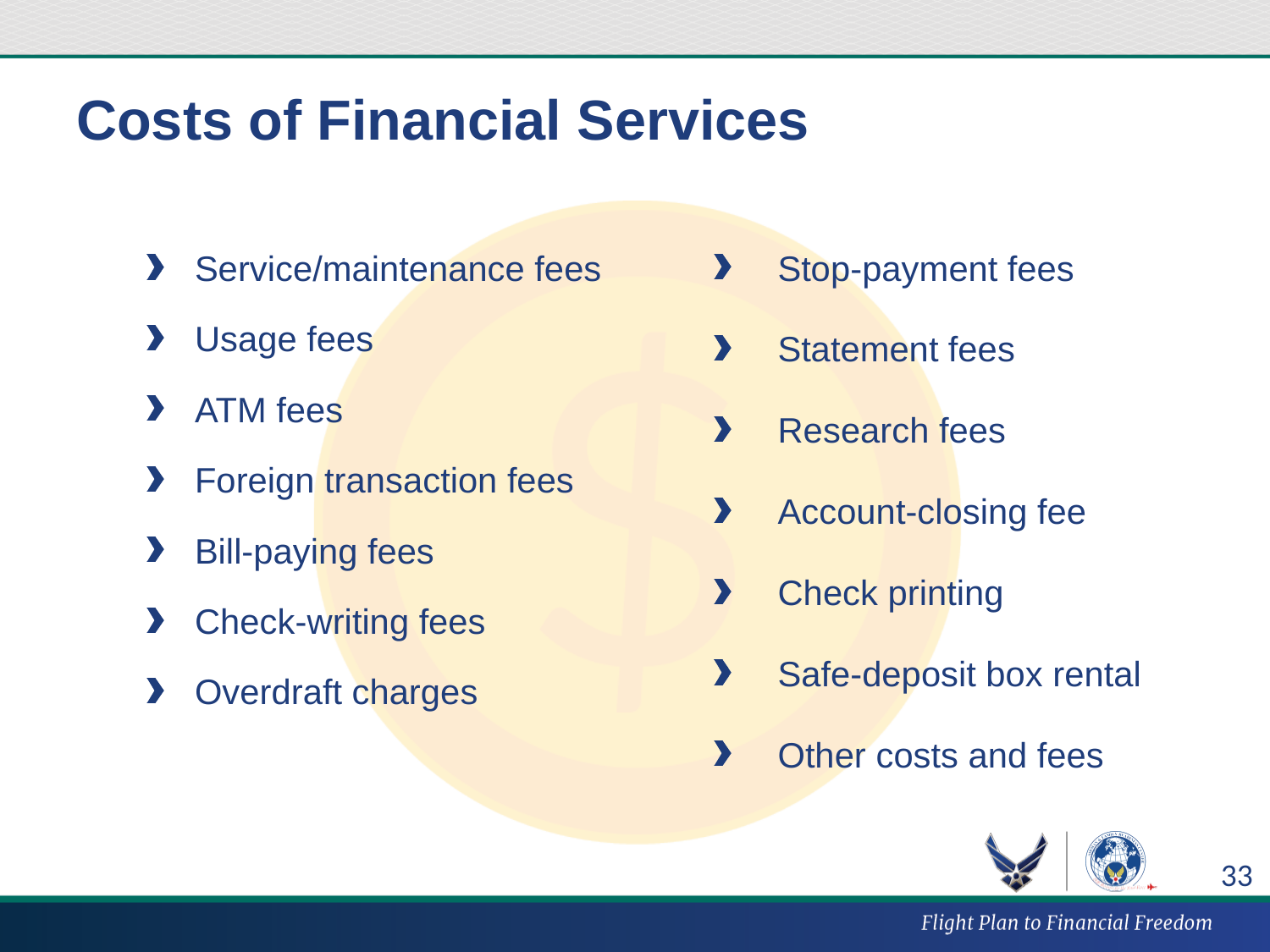

# Costs of Financial Services

Service/maintenance fees
Usage fees
ATM fees
Foreign transaction fees
Bill-paying fees
Check-writing fees
Overdraft charges
Stop-payment fees
Statement fees
Research fees
Account-closing fee
Check printing
Safe-deposit box rental
Other costs and fees